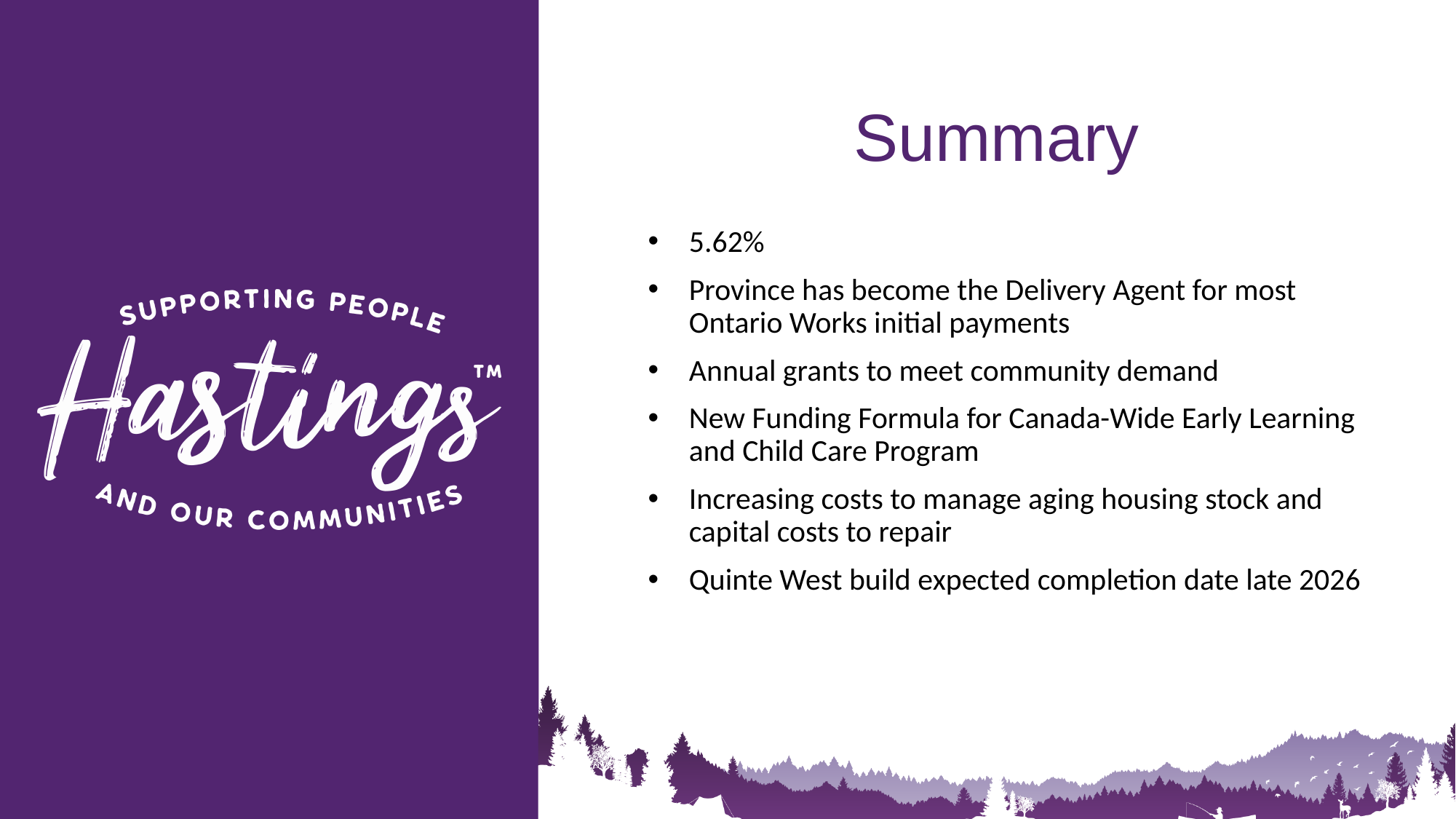

# Summary
5.62%
Province has become the Delivery Agent for most Ontario Works initial payments
Annual grants to meet community demand
New Funding Formula for Canada-Wide Early Learning and Child Care Program
Increasing costs to manage aging housing stock and capital costs to repair
Quinte West build expected completion date late 2026